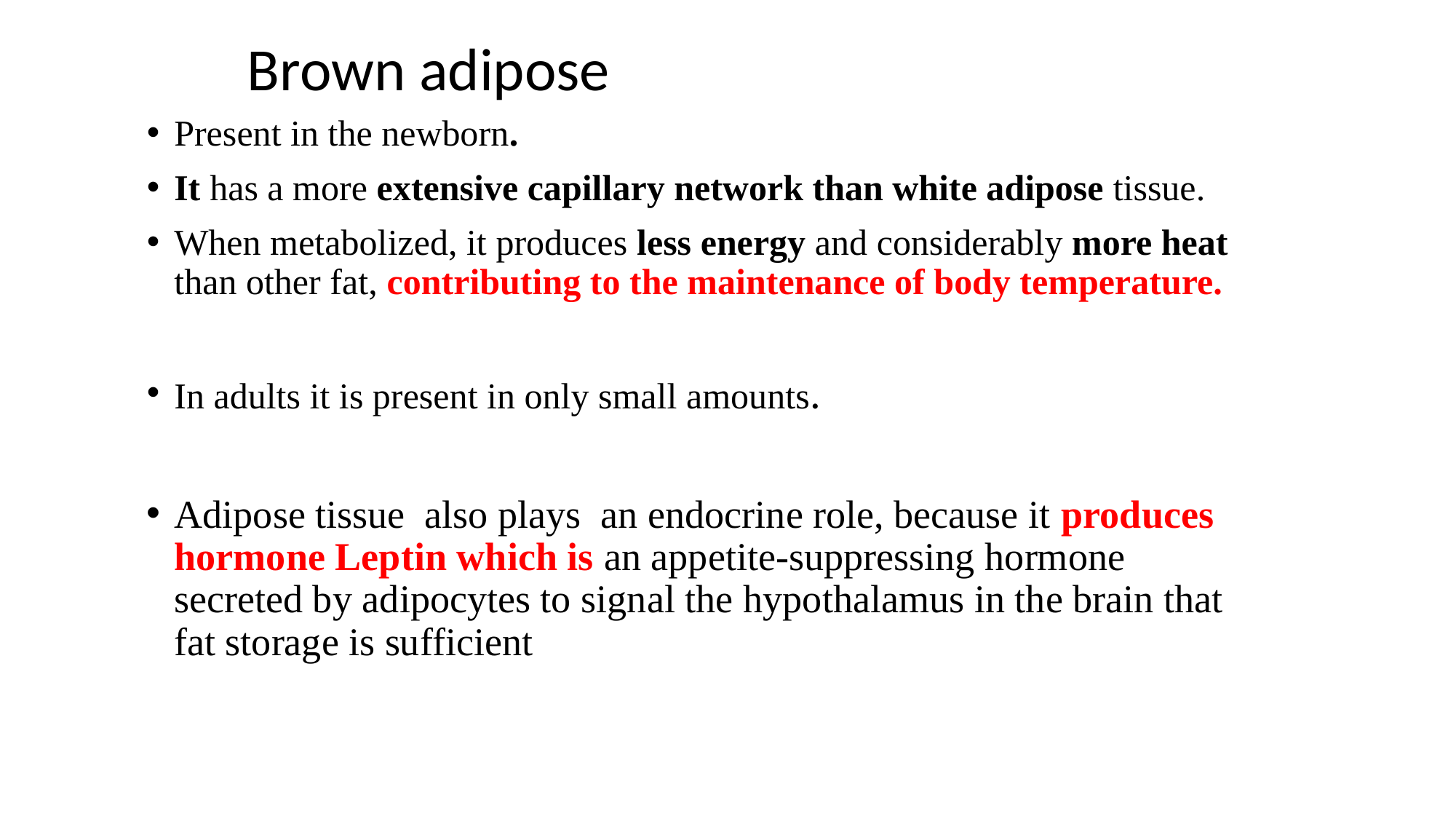

# Brown adipose
Present in the newborn.
It has a more extensive capillary network than white adipose tissue.
When metabolized, it produces less energy and considerably more heat than other fat, contributing to the maintenance of body temperature.

In adults it is present in only small amounts.

Adipose tissue  also plays  an endocrine role, because it produces hormone Leptin which is an appetite-suppressing hormone secreted by adipocytes to signal the hypothalamus in the brain that fat storage is sufficient